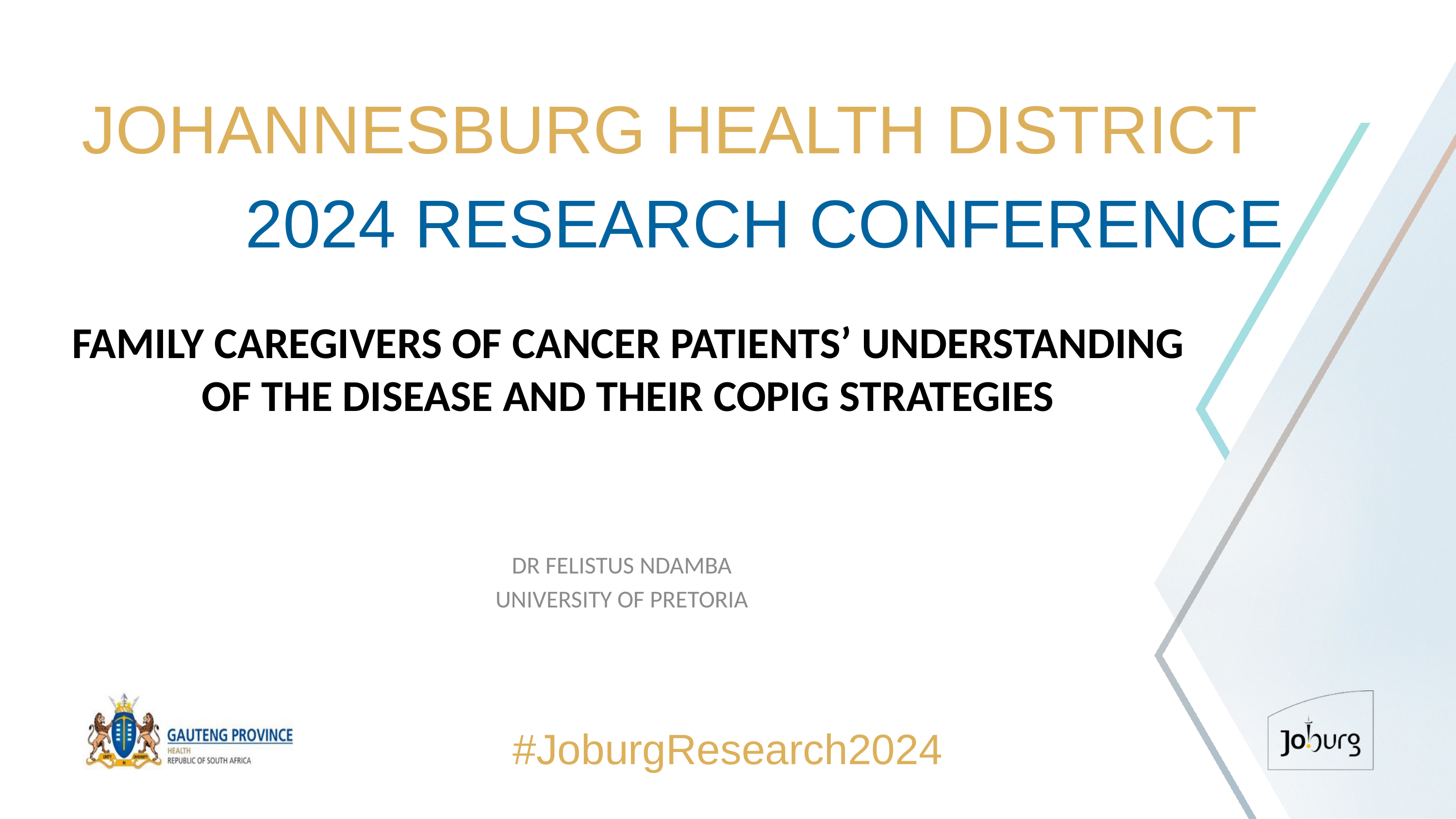

JOHANNESBURG HEALTH DISTRICT

2024 RESEARCH CONFERENCE
# FAMILY CAREGIVERS OF CANCER PATIENTS’ UNDERSTANDING OF THE DISEASE AND THEIR COPIG STRATEGIES
DR FELISTUS NDAMBA
UNIVERSITY OF PRETORIA

#JoburgResearch2024